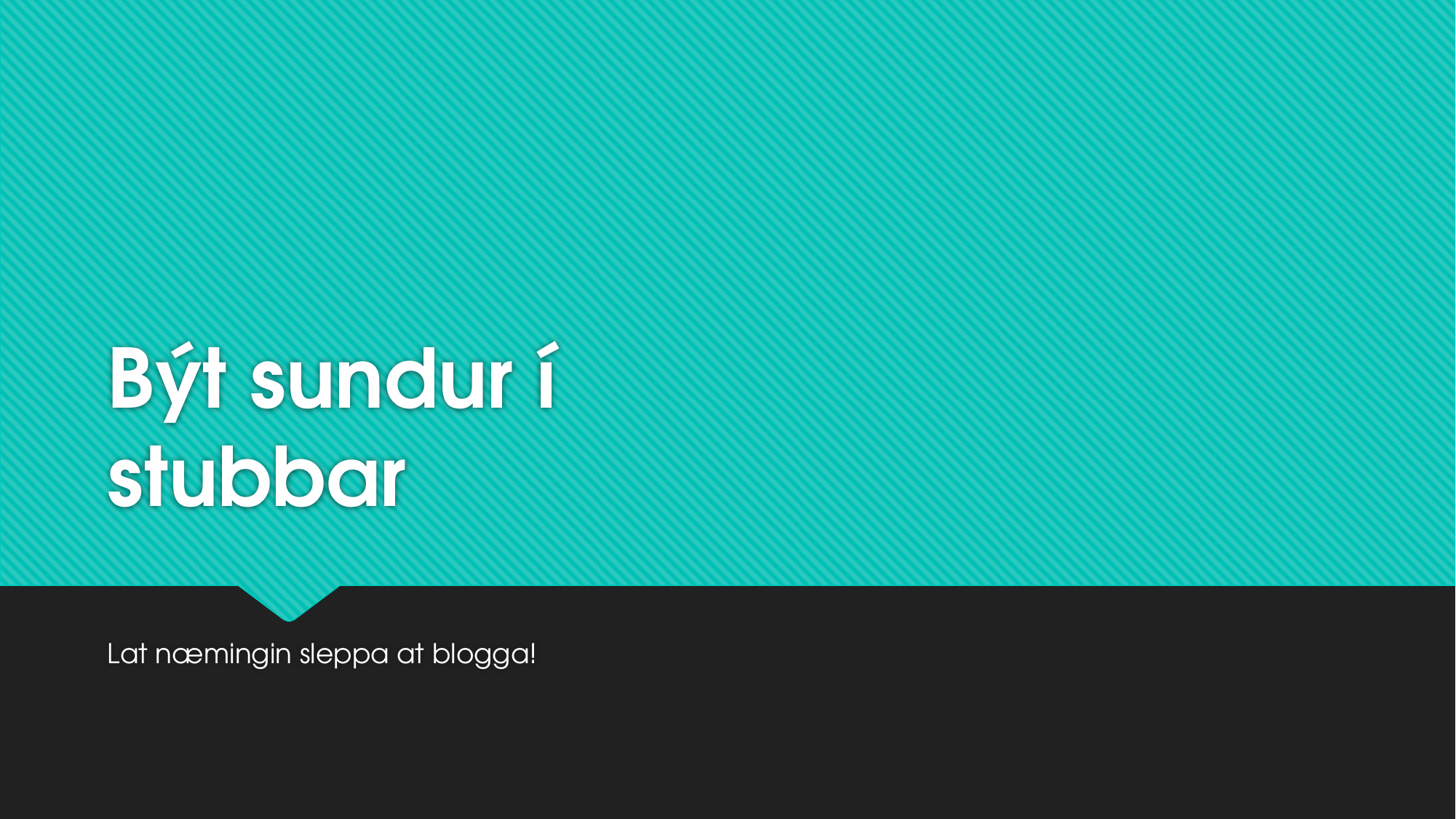

# Být sundur í stubbar
Lat næmingin sleppa at blogga!